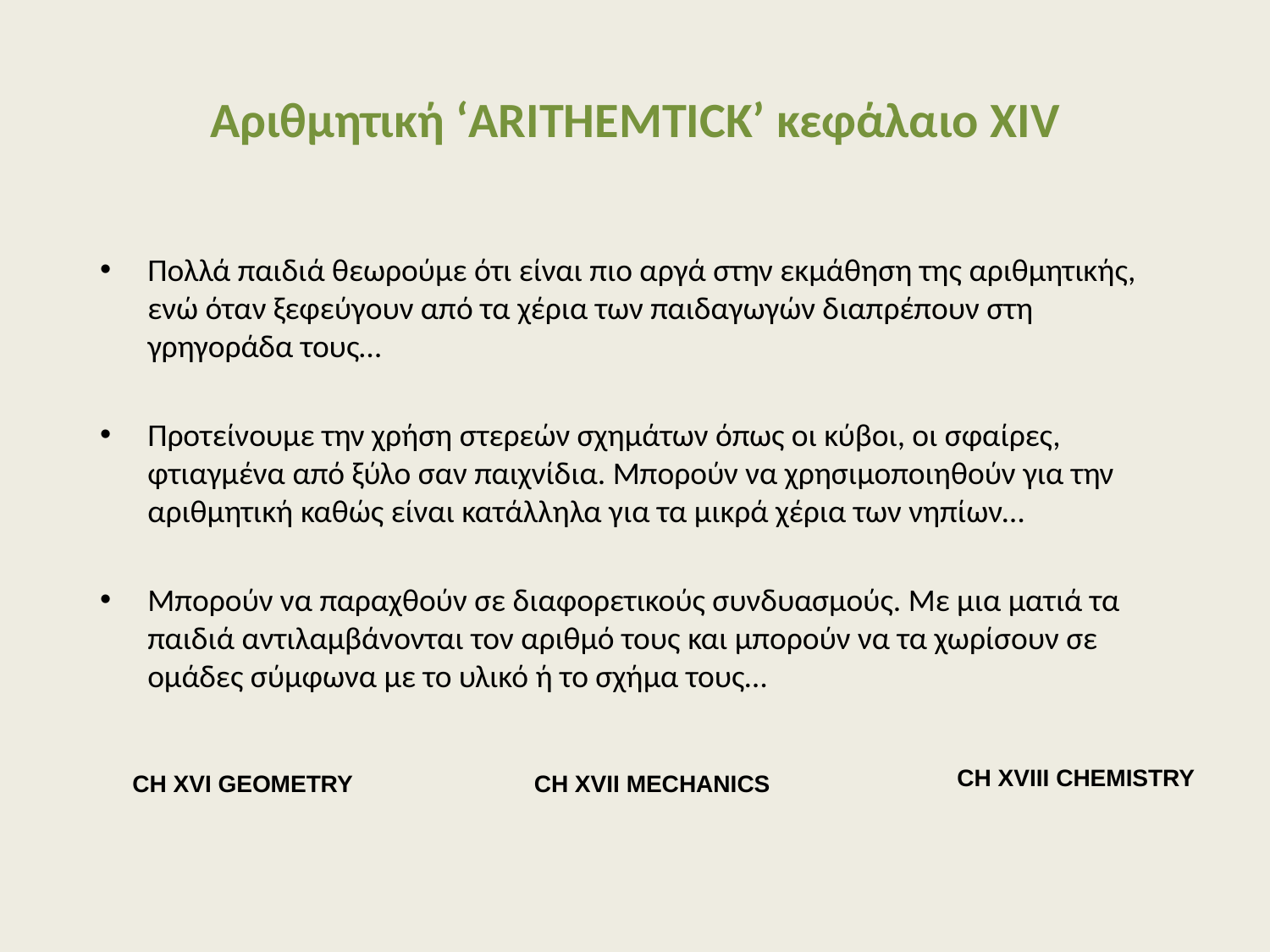

# Αριθμητική ‘ARITHEMTICK’ κεφάλαιο XIV
Πολλά παιδιά θεωρούμε ότι είναι πιο αργά στην εκμάθηση της αριθμητικής, ενώ όταν ξεφεύγουν από τα χέρια των παιδαγωγών διαπρέπουν στη γρηγοράδα τους…

Προτείνουμε την χρήση στερεών σχημάτων όπως οι κύβοι, οι σφαίρες, φτιαγμένα από ξύλο σαν παιχνίδια. Μπορούν να χρησιμοποιηθούν για την αριθμητική καθώς είναι κατάλληλα για τα μικρά χέρια των νηπίων…

Μπορούν να παραχθούν σε διαφορετικούς συνδυασμούς. Με μια ματιά τα παιδιά αντιλαμβάνονται τον αριθμό τους και μπορούν να τα χωρίσουν σε ομάδες σύμφωνα με το υλικό ή το σχήμα τους…
CH XVIII CHEMISTRY
CH XVI GEOMETRY
CH XVII MECHANICS